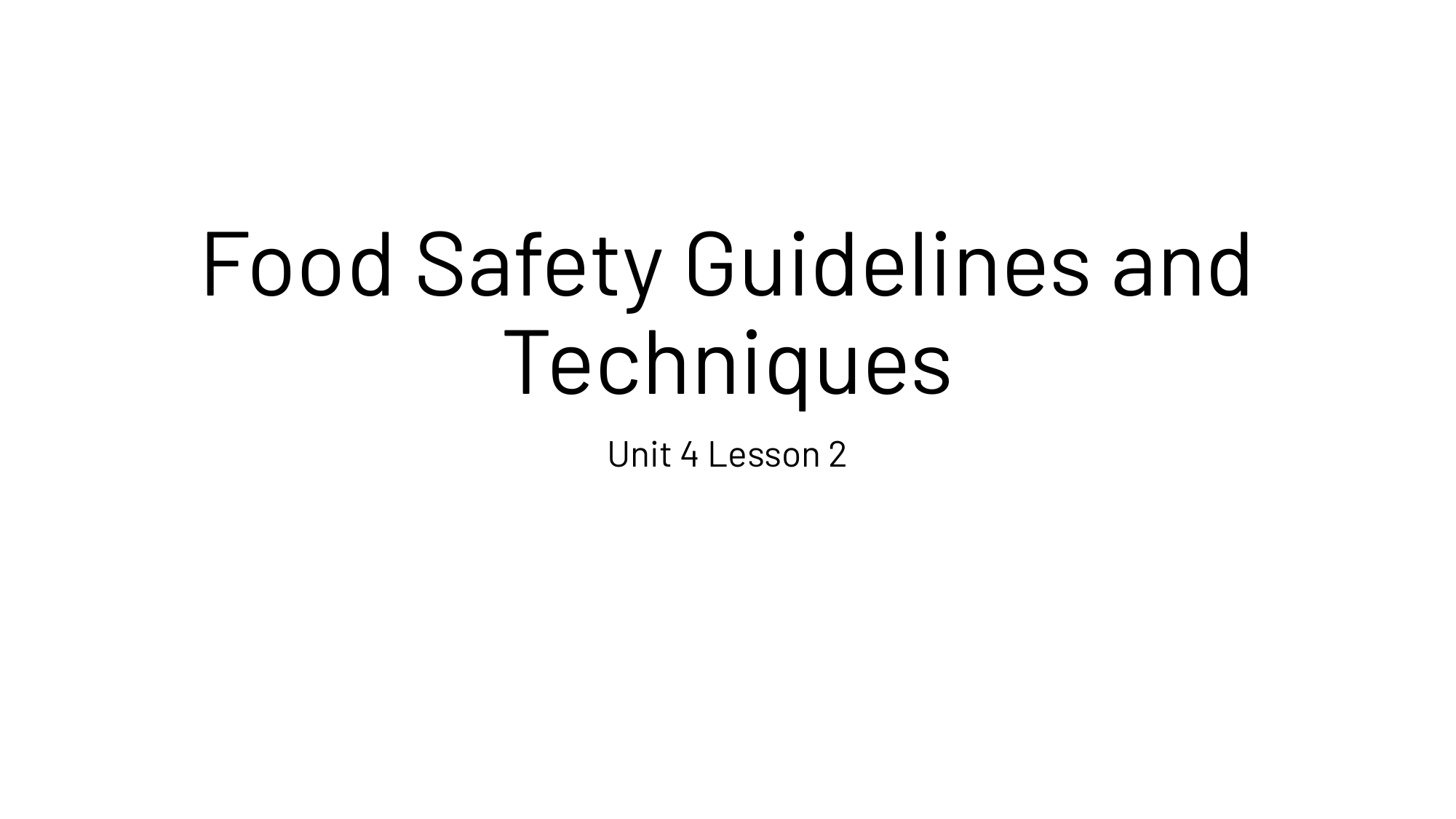

# Food Safety Guidelines and Techniques
Unit 4 Lesson 2